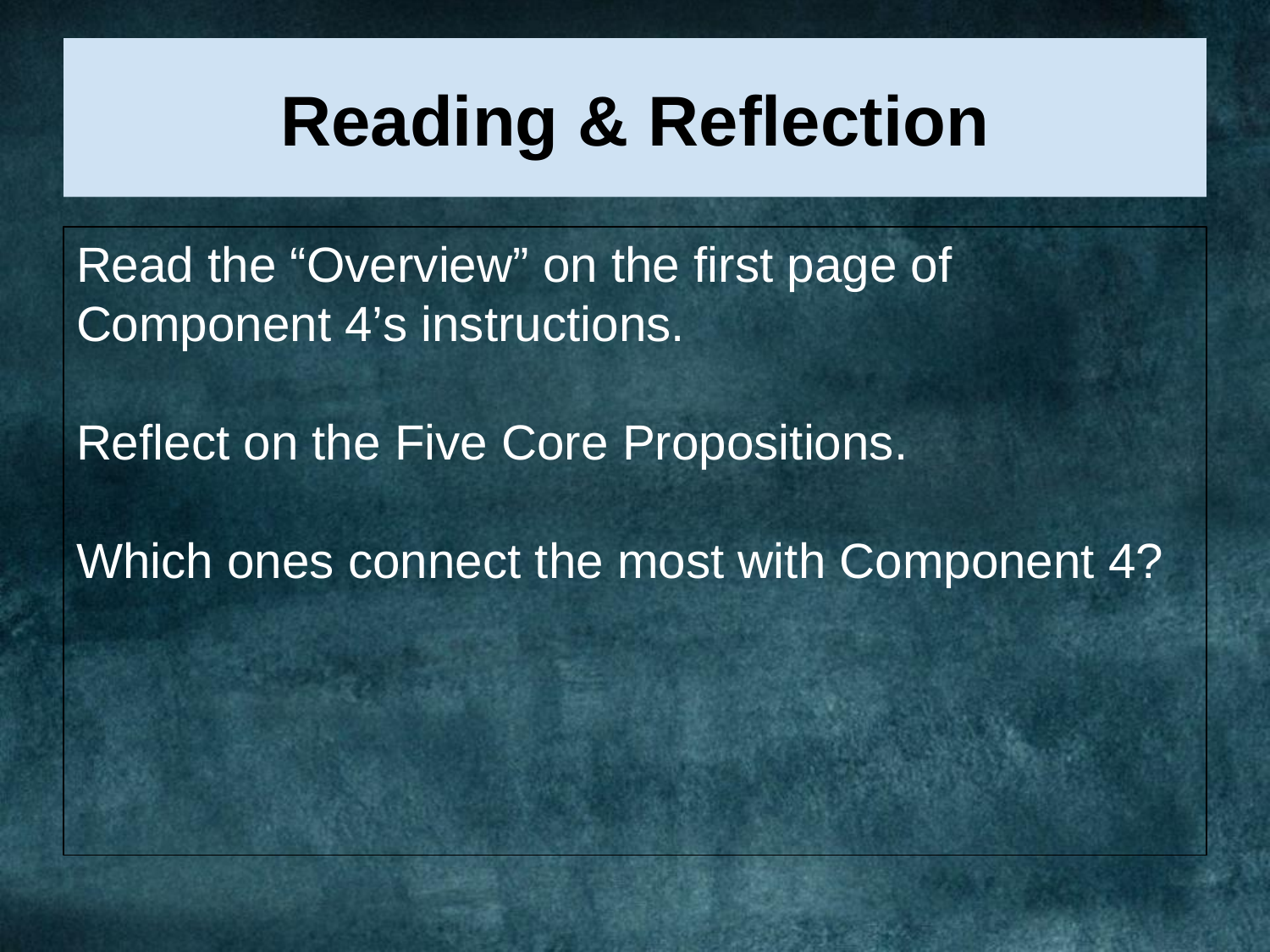

# Reading & Reflection
Read the “Overview” on the first page of  Component 4’s instructions.

Reflect on the Five Core Propositions.

Which ones connect the most with Component 4?